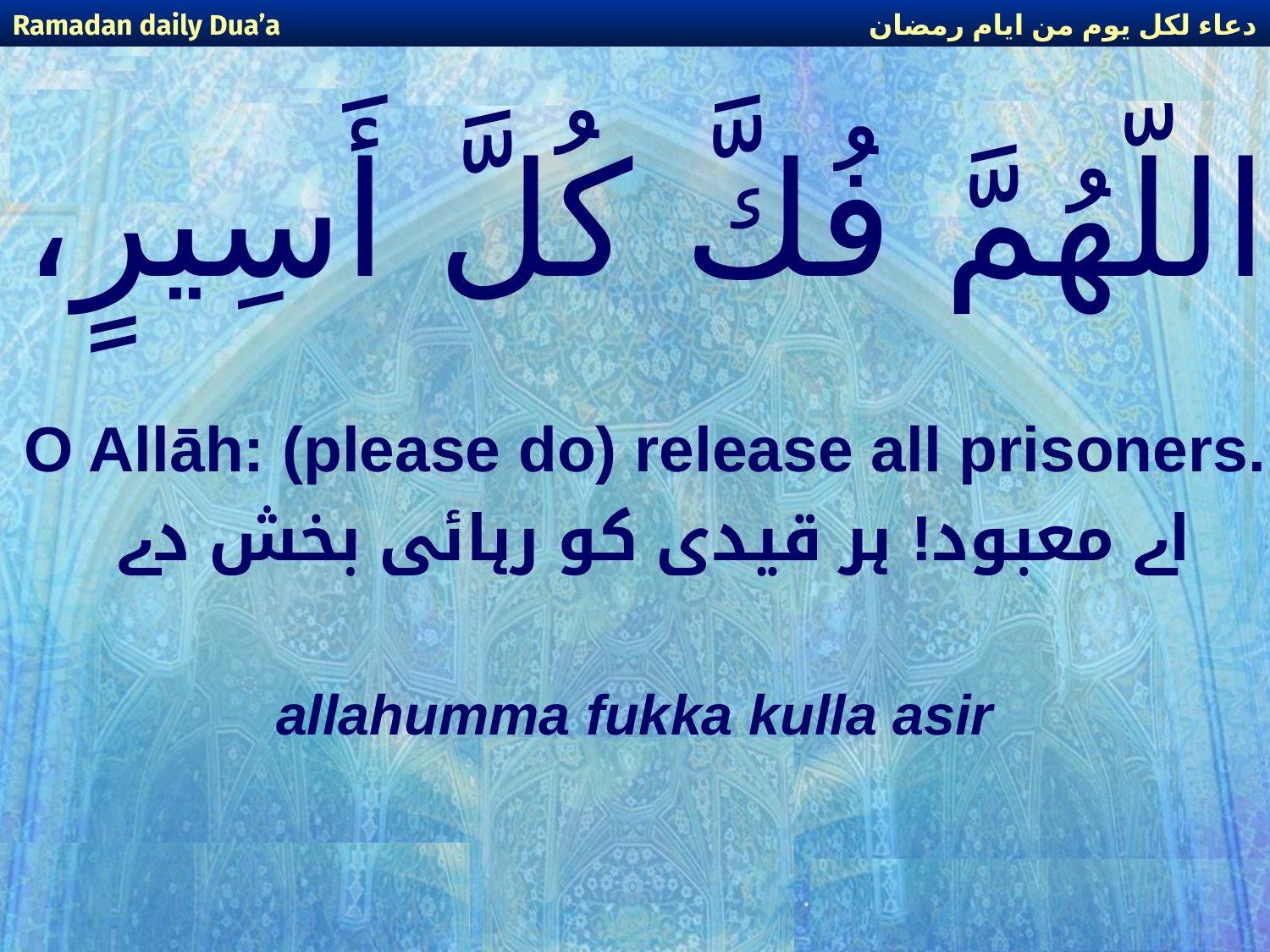

دعاء لكل يوم من ايام رمضان
Ramadan daily Dua’a
# اللّهُمَّ فُكَّ كُلَّ أَسِيرٍ،
O Allāh: (please do) release all prisoners.
 اے معبود! ہر قیدی کو رہائی بخش دے
allahumma fukka kulla asir